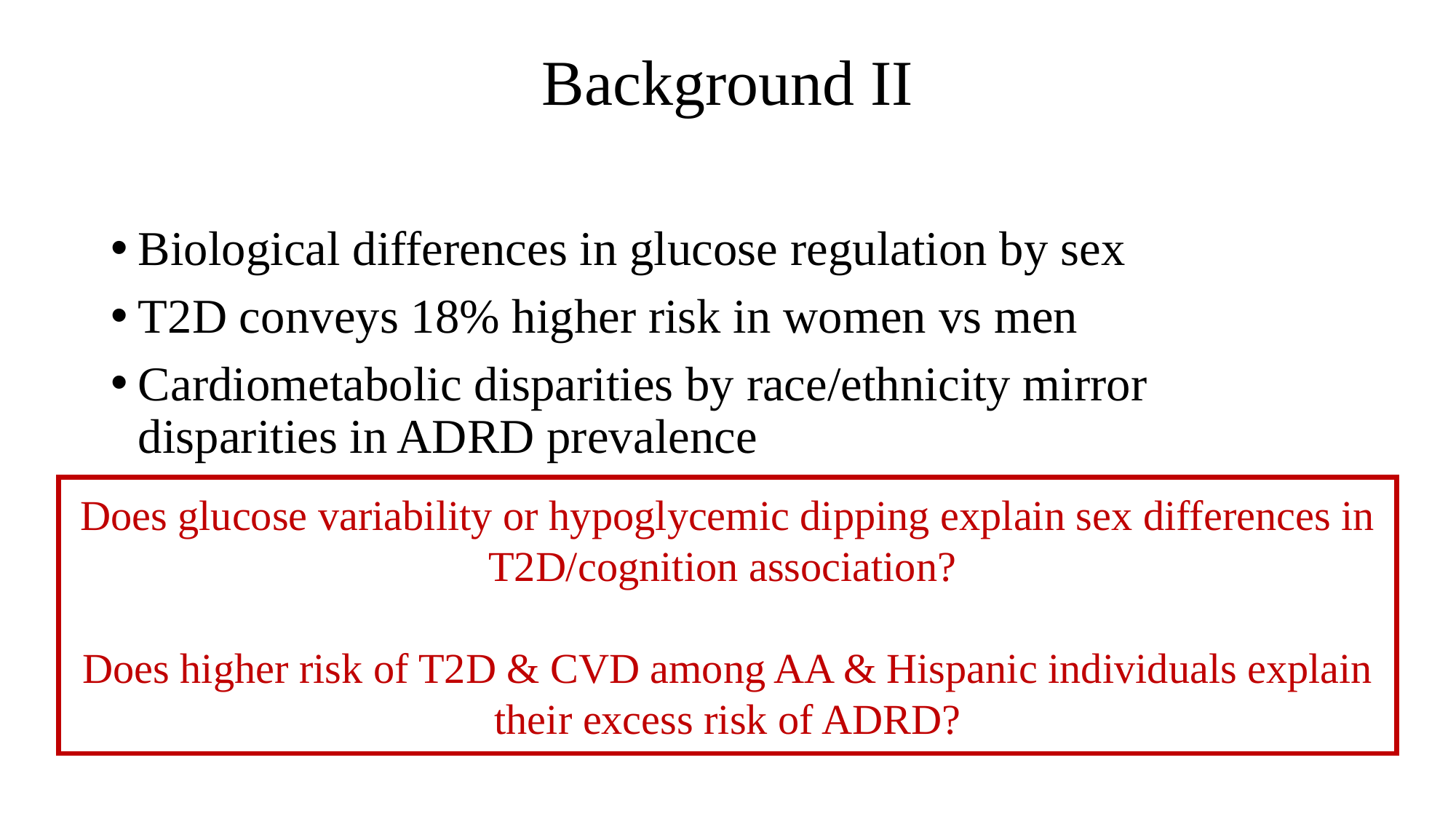

# Background II
Biological differences in glucose regulation by sex
T2D conveys 18% higher risk in women vs men
Cardiometabolic disparities by race/ethnicity mirror disparities in ADRD prevalence
Does glucose variability or hypoglycemic dipping explain sex differences in T2D/cognition association?

Does higher risk of T2D & CVD among AA & Hispanic individuals explain their excess risk of ADRD?